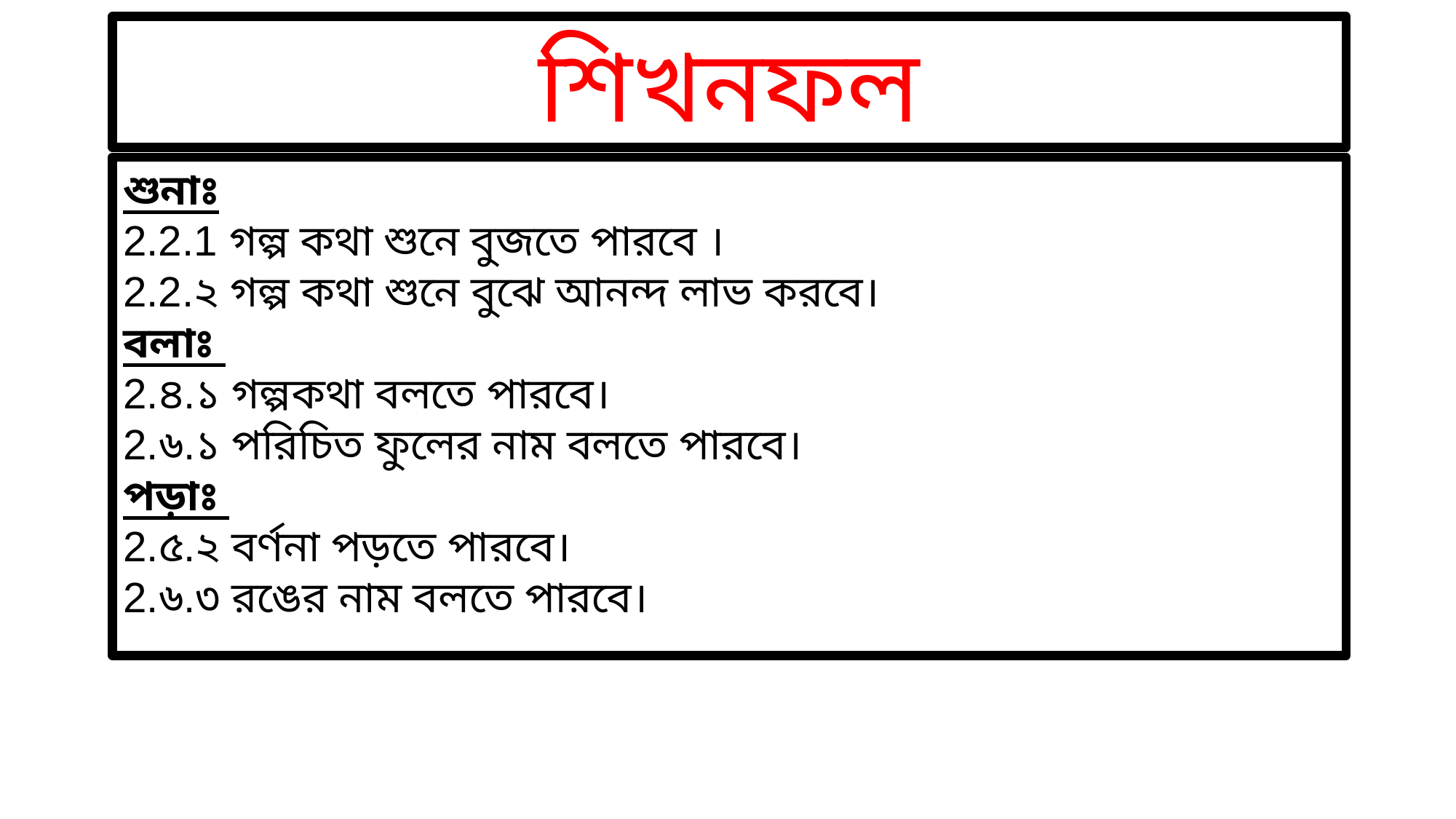

শিখনফল
শুনাঃ
2.2.1 গল্প কথা শুনে বুজতে পারবে ।
2.2.২ গল্প কথা শুনে বুঝে আনন্দ লাভ করবে।
বলাঃ
2.৪.১ গল্পকথা বলতে পারবে।
2.৬.১ পরিচিত ফুলের নাম বলতে পারবে।
পড়াঃ
2.৫.২ বর্ণনা পড়তে পারবে।
2.৬.৩ রঙের নাম বলতে পারবে।